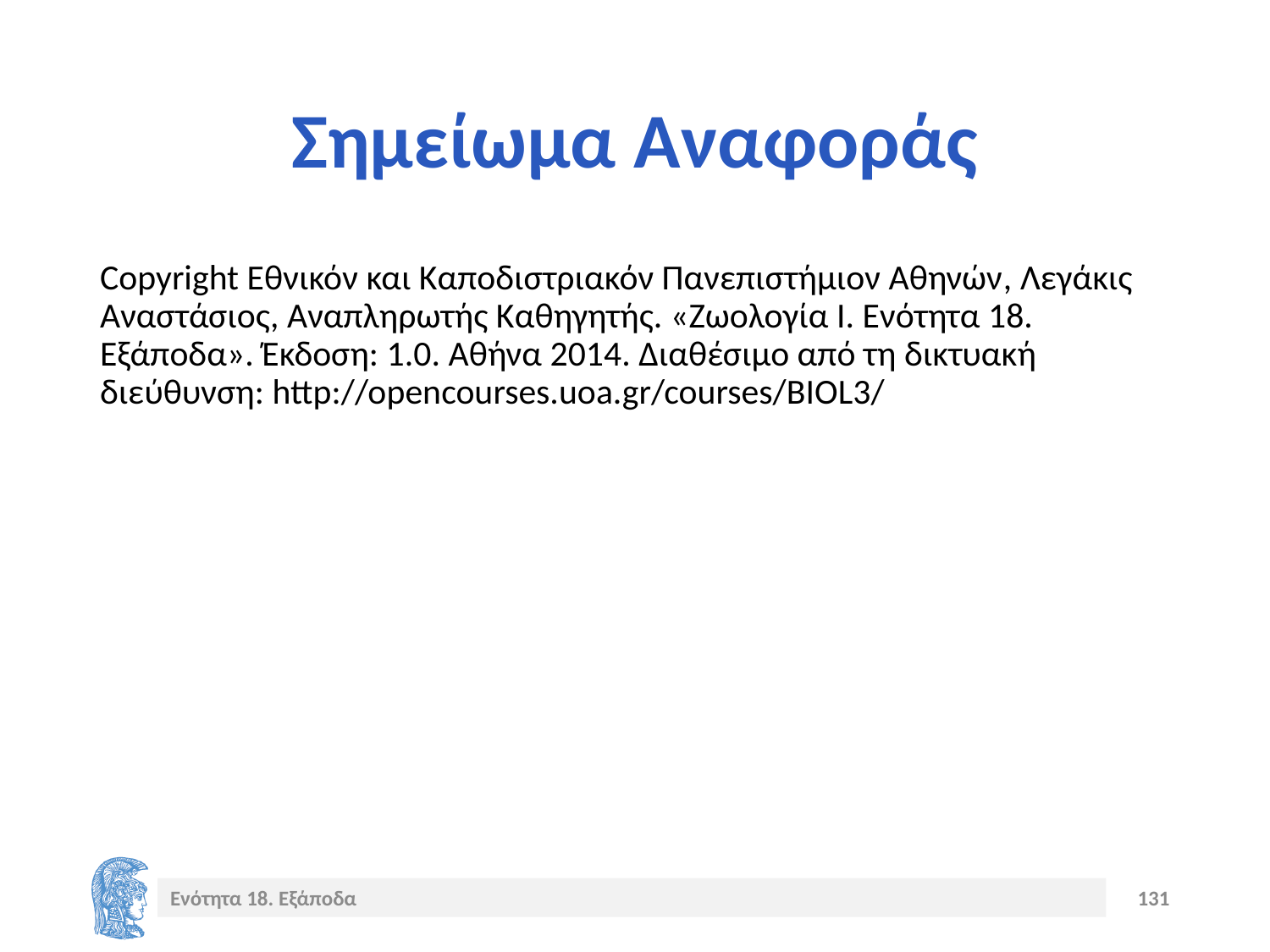

# Σημείωμα Αναφοράς
Copyright Εθνικόν και Καποδιστριακόν Πανεπιστήμιον Αθηνών, Λεγάκις Αναστάσιος, Αναπληρωτής Καθηγητής. «Ζωολογία Ι. Ενότητα 18. Εξάποδα». Έκδοση: 1.0. Αθήνα 2014. Διαθέσιμο από τη δικτυακή διεύθυνση: http://opencourses.uoa.gr/courses/BIOL3/

Ενότητα 18. Εξάποδα
131